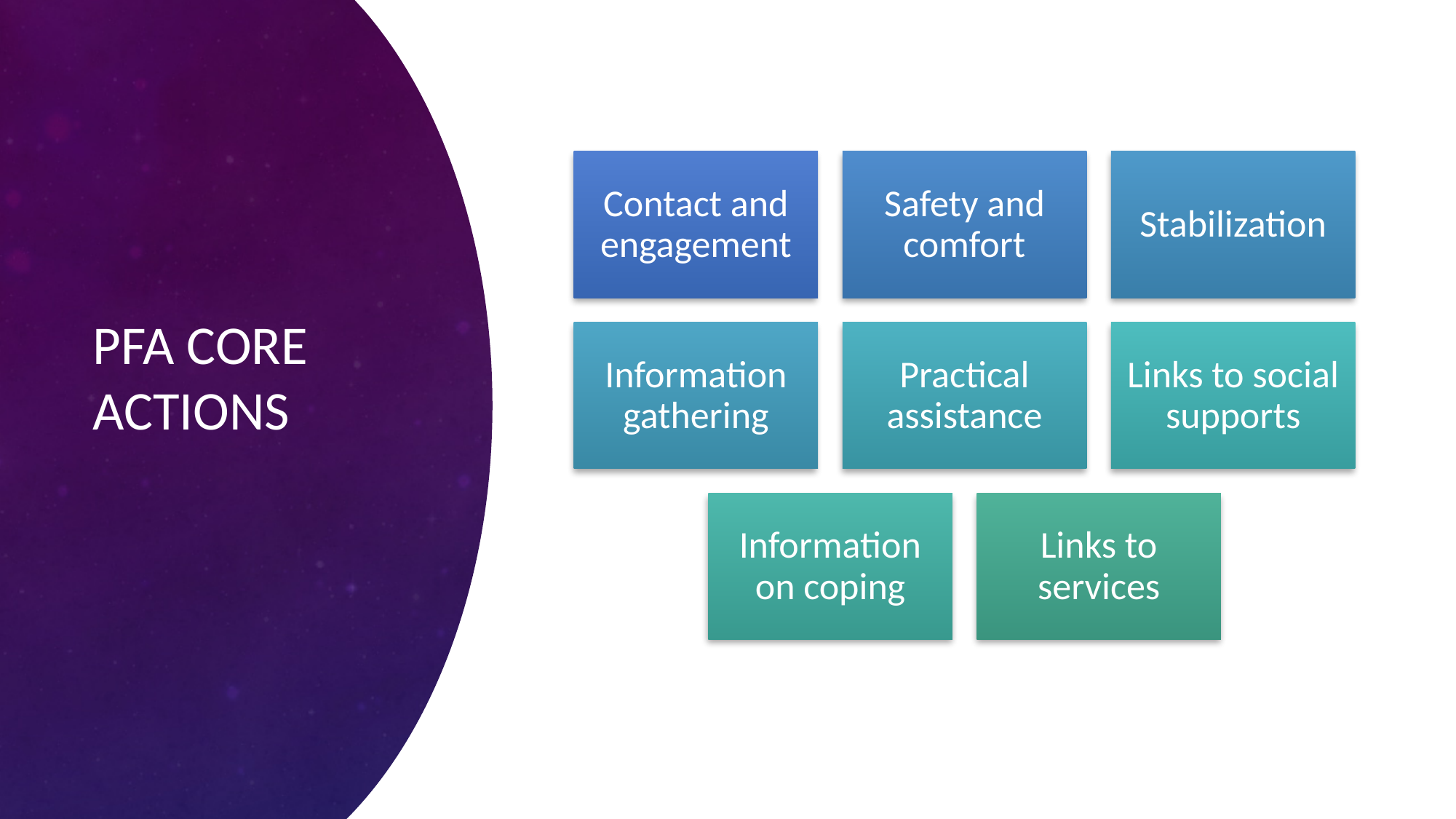

# PFA Core actions
Contact and engagement
Safety and comfort
Stabilization
Information gathering
Practical assistance
Links to social supports
Information on coping
Links to services